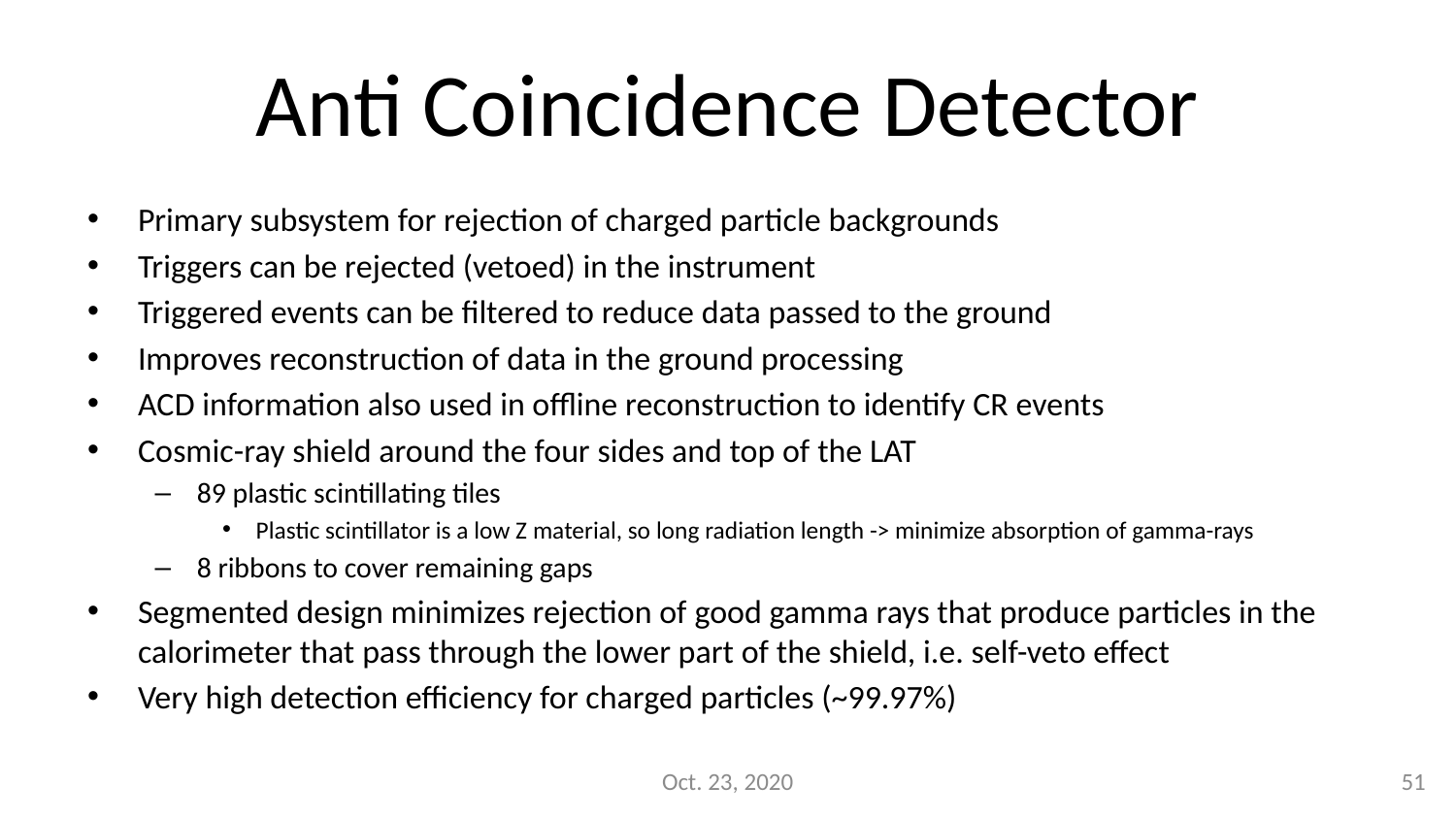

# Anti Coincidence Detector
Primary subsystem for rejection of charged particle backgrounds
Triggers can be rejected (vetoed) in the instrument
Triggered events can be filtered to reduce data passed to the ground
Improves reconstruction of data in the ground processing
ACD information also used in offline reconstruction to identify CR events
Cosmic-ray shield around the four sides and top of the LAT
89 plastic scintillating tiles
Plastic scintillator is a low Z material, so long radiation length -> minimize absorption of gamma-rays
8 ribbons to cover remaining gaps
Segmented design minimizes rejection of good gamma rays that produce particles in the calorimeter that pass through the lower part of the shield, i.e. self-veto effect
Very high detection efficiency for charged particles (~99.97%)

Oct. 23, 2020
51